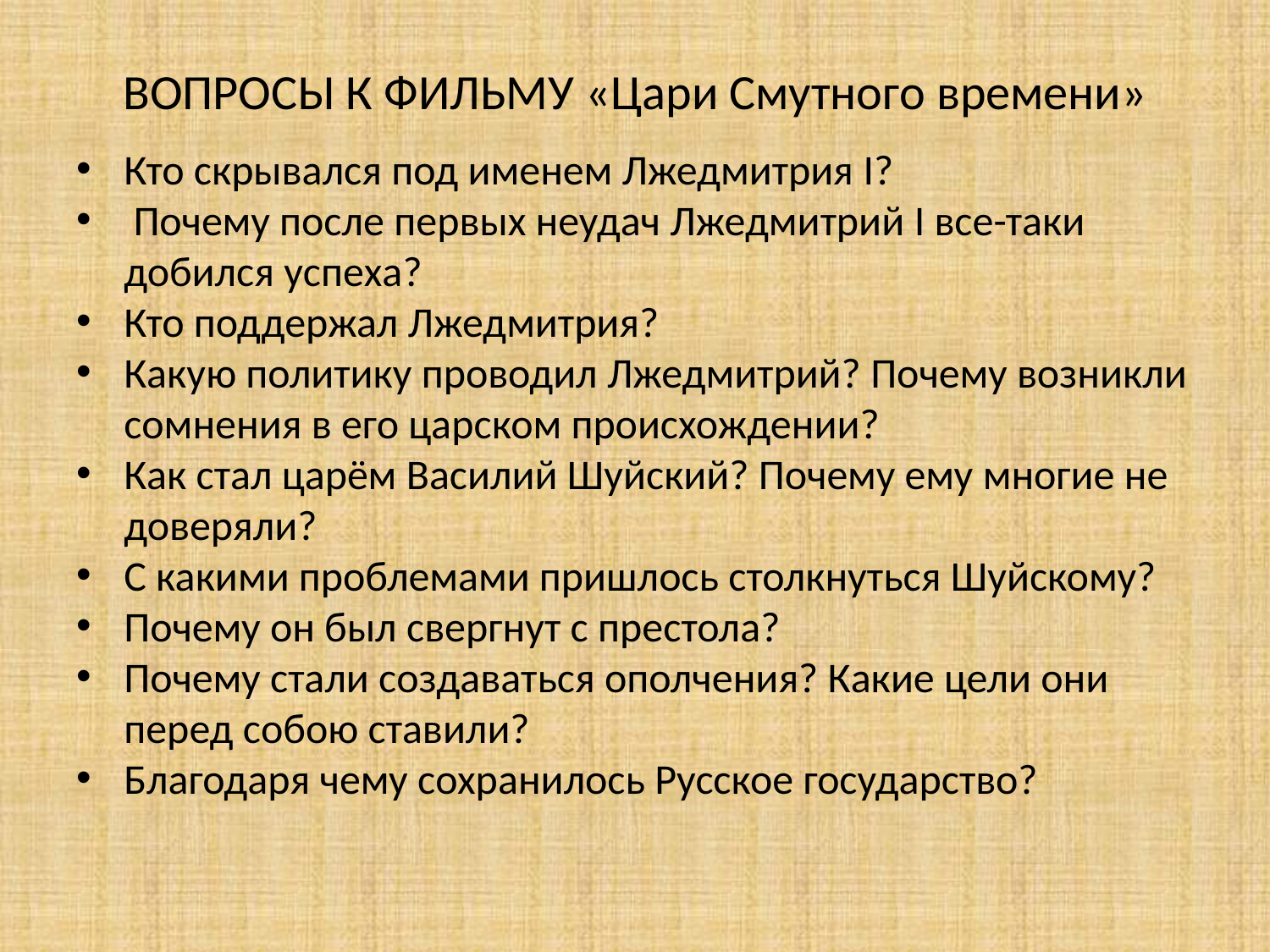

# ВОПРОСЫ К ФИЛЬМУ «Цари Смутного времени»
Кто скрывался под именем Лжедмитрия I?
 Почему после первых неудач Лжедмитрий I все-таки добился успеха?
Кто поддержал Лжедмитрия?
Какую политику проводил Лжедмитрий? Почему возникли сомнения в его царском происхождении?
Как стал царём Василий Шуйский? Почему ему многие не доверяли?
С какими проблемами пришлось столкнуться Шуйскому?
Почему он был свергнут с престола?
Почему стали создаваться ополчения? Какие цели они перед собою ставили?
Благодаря чему сохранилось Русское государство?